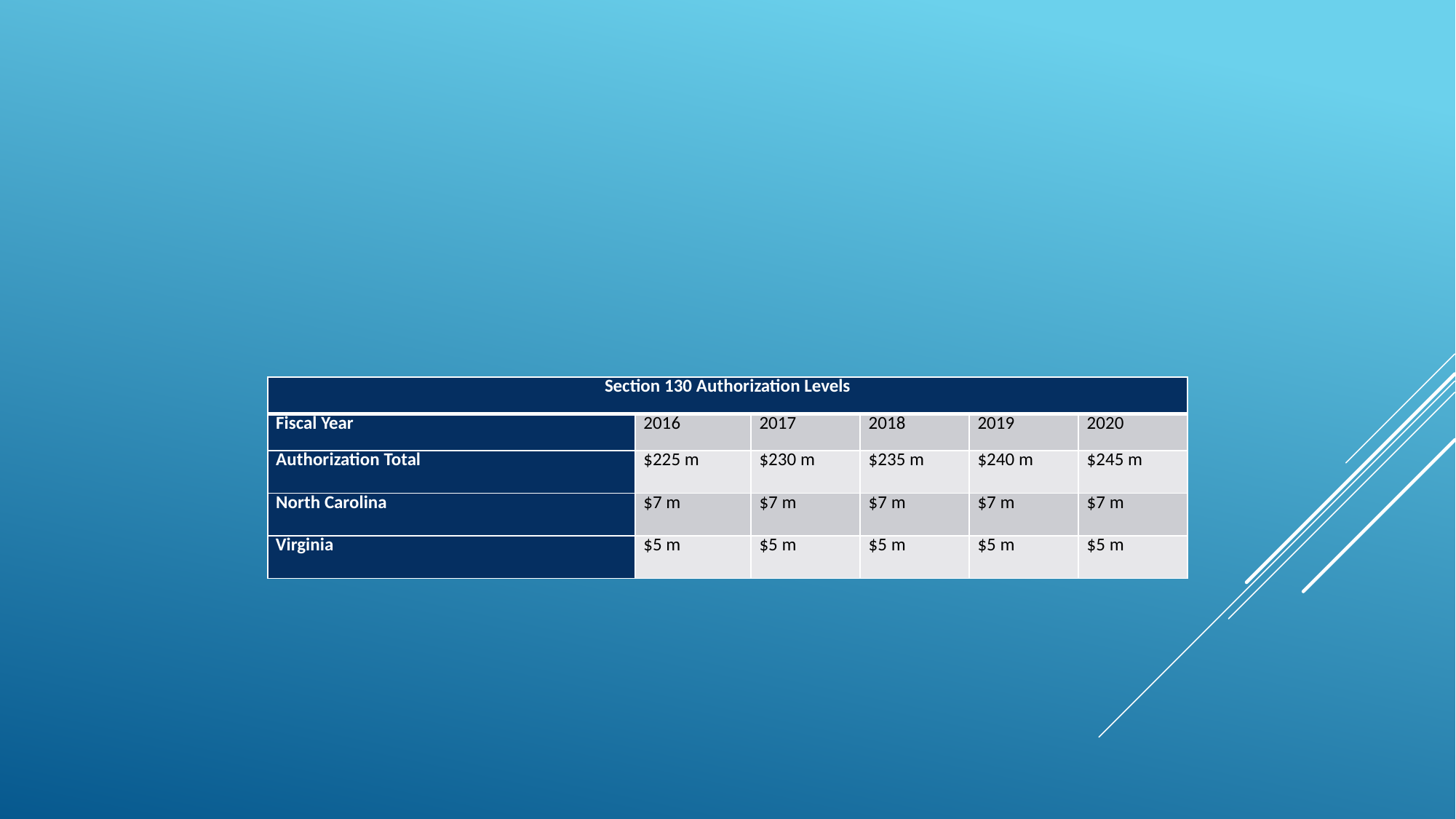

| Section 130 Authorization Levels |  |  |  |  |  |
| --- | --- | --- | --- | --- | --- |
| Fiscal Year | 2016 | 2017 | 2018 | 2019 | 2020 |
| Authorization Total | $225 m | $230 m | $235 m | $240 m | $245 m |
| North Carolina | $7 m | $7 m | $7 m | $7 m | $7 m |
| Virginia | $5 m | $5 m | $5 m | $5 m | $5 m |